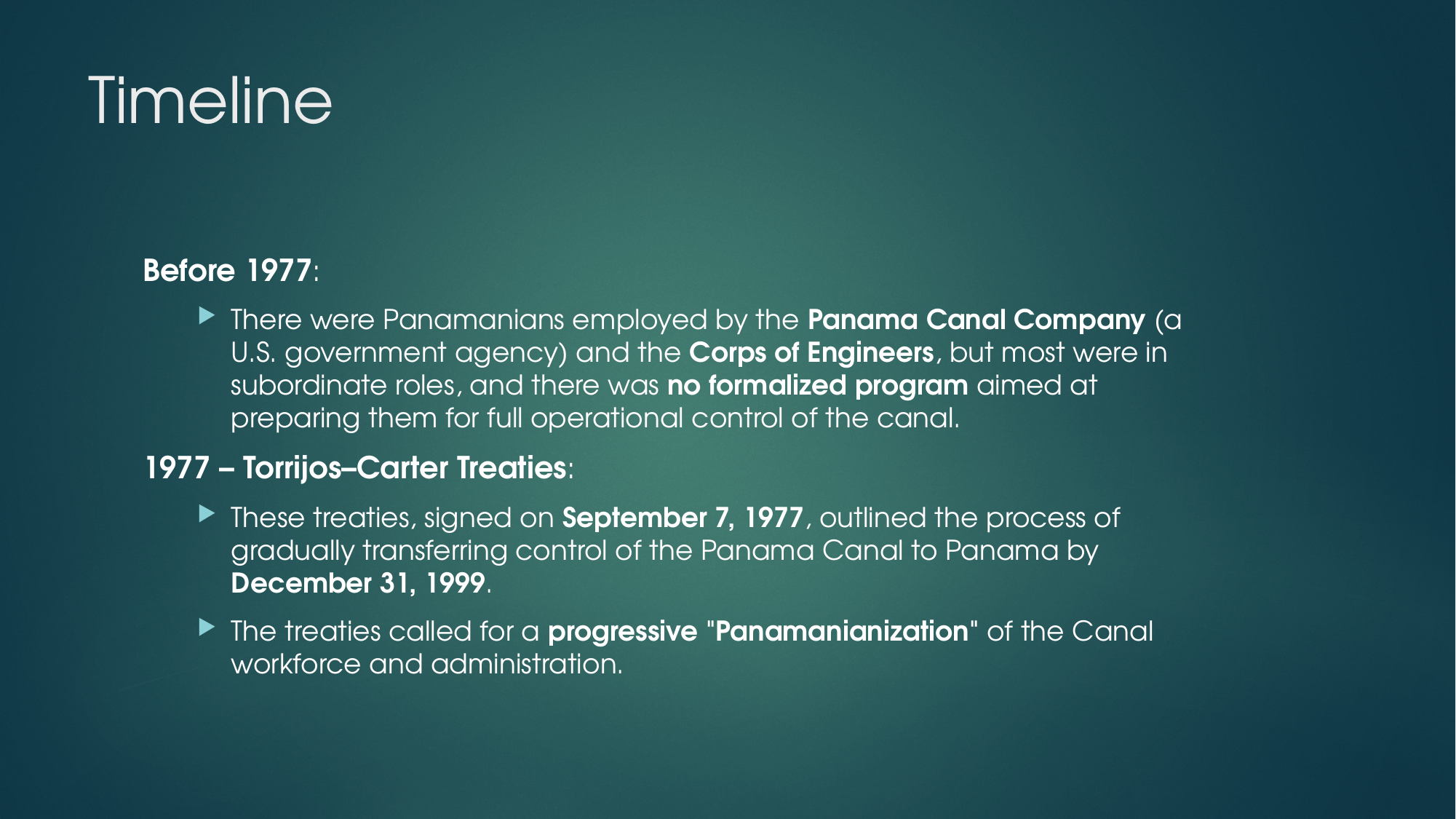

# Timeline
Before 1977:
There were Panamanians employed by the Panama Canal Company (a U.S. government agency) and the Corps of Engineers, but most were in subordinate roles, and there was no formalized program aimed at preparing them for full operational control of the canal.
1977 – Torrijos–Carter Treaties:
These treaties, signed on September 7, 1977, outlined the process of gradually transferring control of the Panama Canal to Panama by December 31, 1999.
The treaties called for a progressive "Panamanianization" of the Canal workforce and administration.